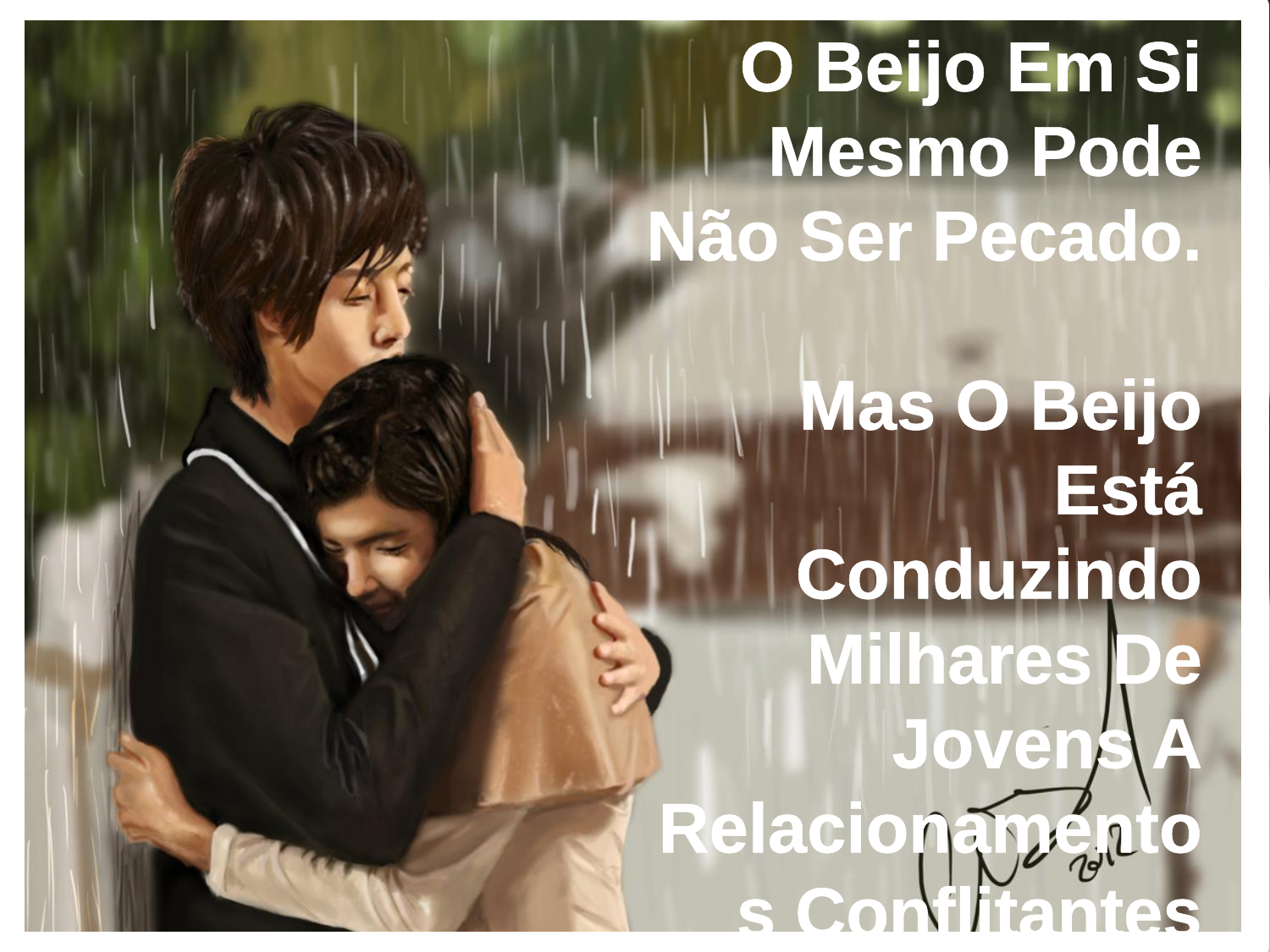

# O Beijo Em Si Mesmo Pode Não Ser Pecado. Mas O Beijo Está Conduzindo Milhares De Jovens A Relacionamentos Conflitantes